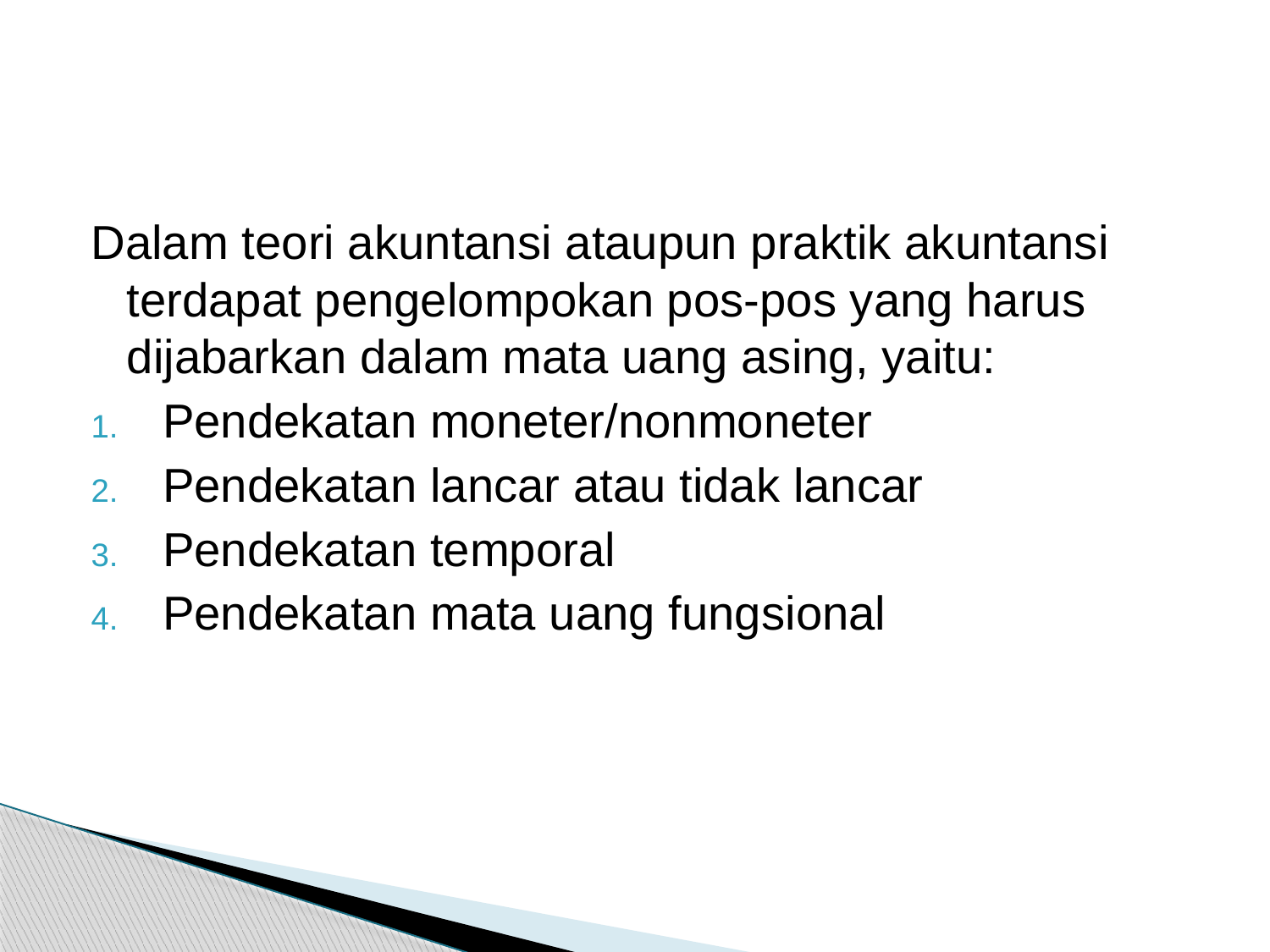

#
Dalam teori akuntansi ataupun praktik akuntansi terdapat pengelompokan pos-pos yang harus dijabarkan dalam mata uang asing, yaitu:
Pendekatan moneter/nonmoneter
Pendekatan lancar atau tidak lancar
Pendekatan temporal
Pendekatan mata uang fungsional